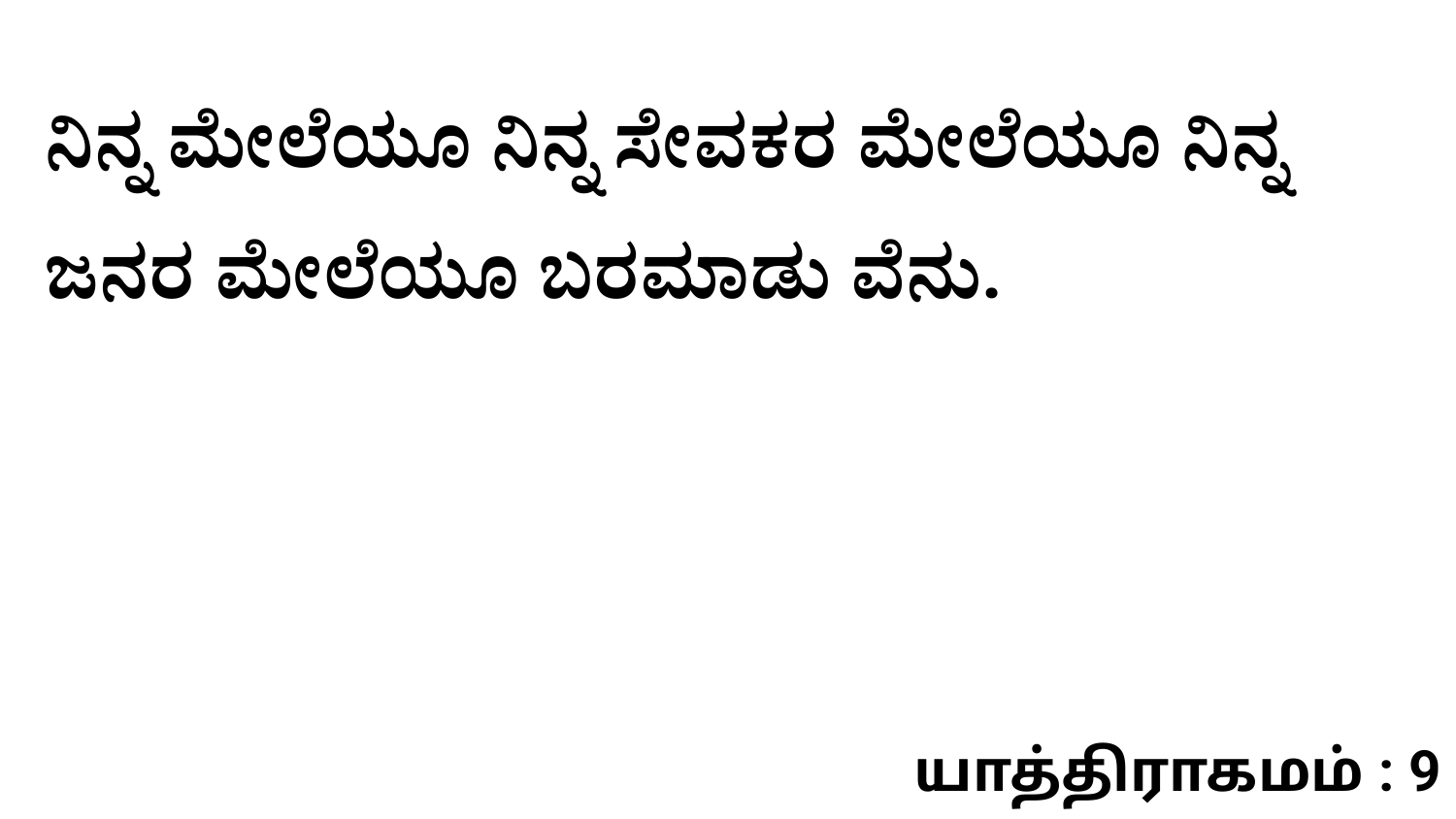

ನಿನ್ನ ಮೇಲೆಯೂ ನಿನ್ನ ಸೇವಕರ ಮೇಲೆಯೂ ನಿನ್ನ ಜನರ ಮೇಲೆಯೂ ಬರಮಾಡು ವೆನು.
யாத்திராகமம் : 9